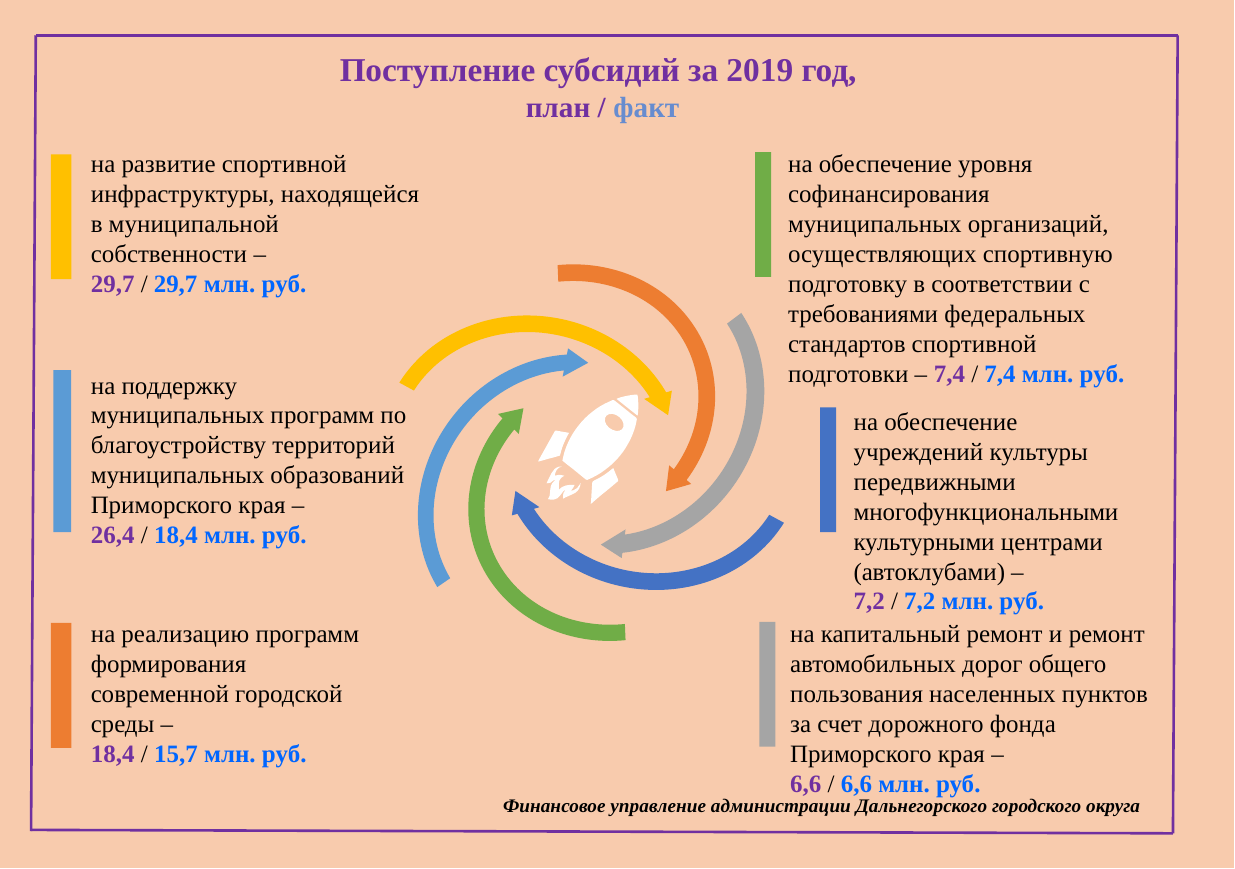

Поступление субсидий за 2019 год,
план / факт
на развитие спортивной инфраструктуры, находящейся в муниципальной собственности –
29,7 / 29,7 млн. руб.
на обеспечение уровня софинансирования муниципальных организаций, осуществляющих спортивную подготовку в соответствии с требованиями федеральных стандартов спортивной подготовки – 7,4 / 7,4 млн. руб.

на поддержку муниципальных программ по благоустройству территорий муниципальных образований Приморского края –
26,4 / 18,4 млн. руб.

на обеспечение учреждений культуры передвижными многофункциональными культурными центрами (автоклубами) –
7,2 / 7,2 млн. руб.

на реализацию программ формирования современной городской среды –
18,4 / 15,7 млн. руб.
на капитальный ремонт и ремонт автомобильных дорог общего пользования населенных пунктов за счет дорожного фонда Приморского края –
6,6 / 6,6 млн. руб.